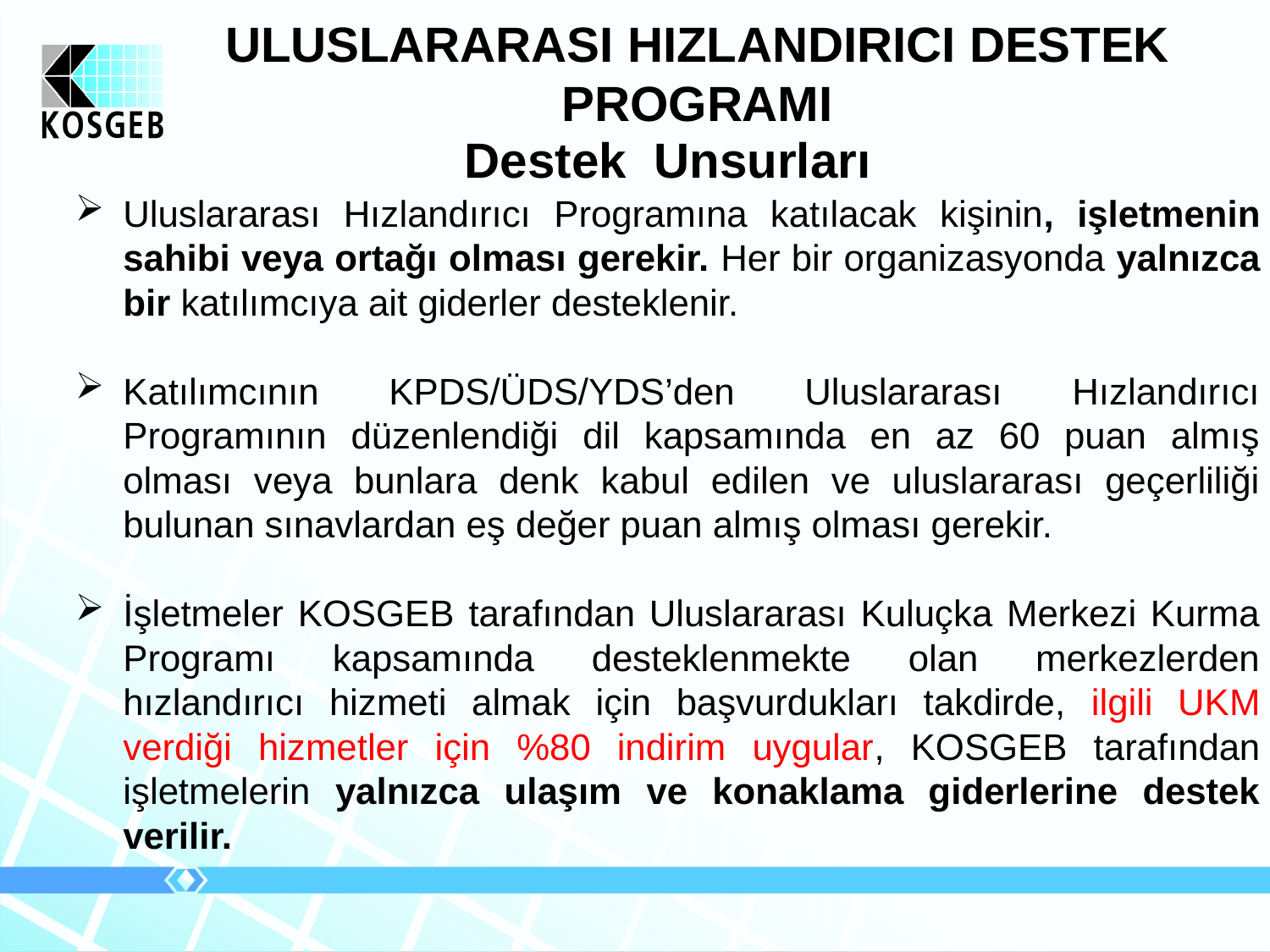

ULUSLARARASI HIZLANDIRICI DESTEK PROGRAMI
Destek  Unsurları
Uluslararası Hızlandırıcı Programına katılacak kişinin, işletmenin sahibi veya ortağı olması gerekir. Her bir organizasyonda yalnızca bir katılımcıya ait giderler desteklenir.

Katılımcının KPDS/ÜDS/YDS’den Uluslararası Hızlandırıcı Programının düzenlendiği dil kapsamında en az 60 puan almış olması veya bunlara denk kabul edilen ve uluslararası geçerliliği bulunan sınavlardan eş değer puan almış olması gerekir.

İşletmeler KOSGEB tarafından Uluslararası Kuluçka Merkezi Kurma Programı kapsamında desteklenmekte olan merkezlerden hızlandırıcı hizmeti almak için başvurdukları takdirde, ilgili UKM verdiği hizmetler için %80 indirim uygular, KOSGEB tarafından işletmelerin yalnızca ulaşım ve konaklama giderlerine destek verilir.